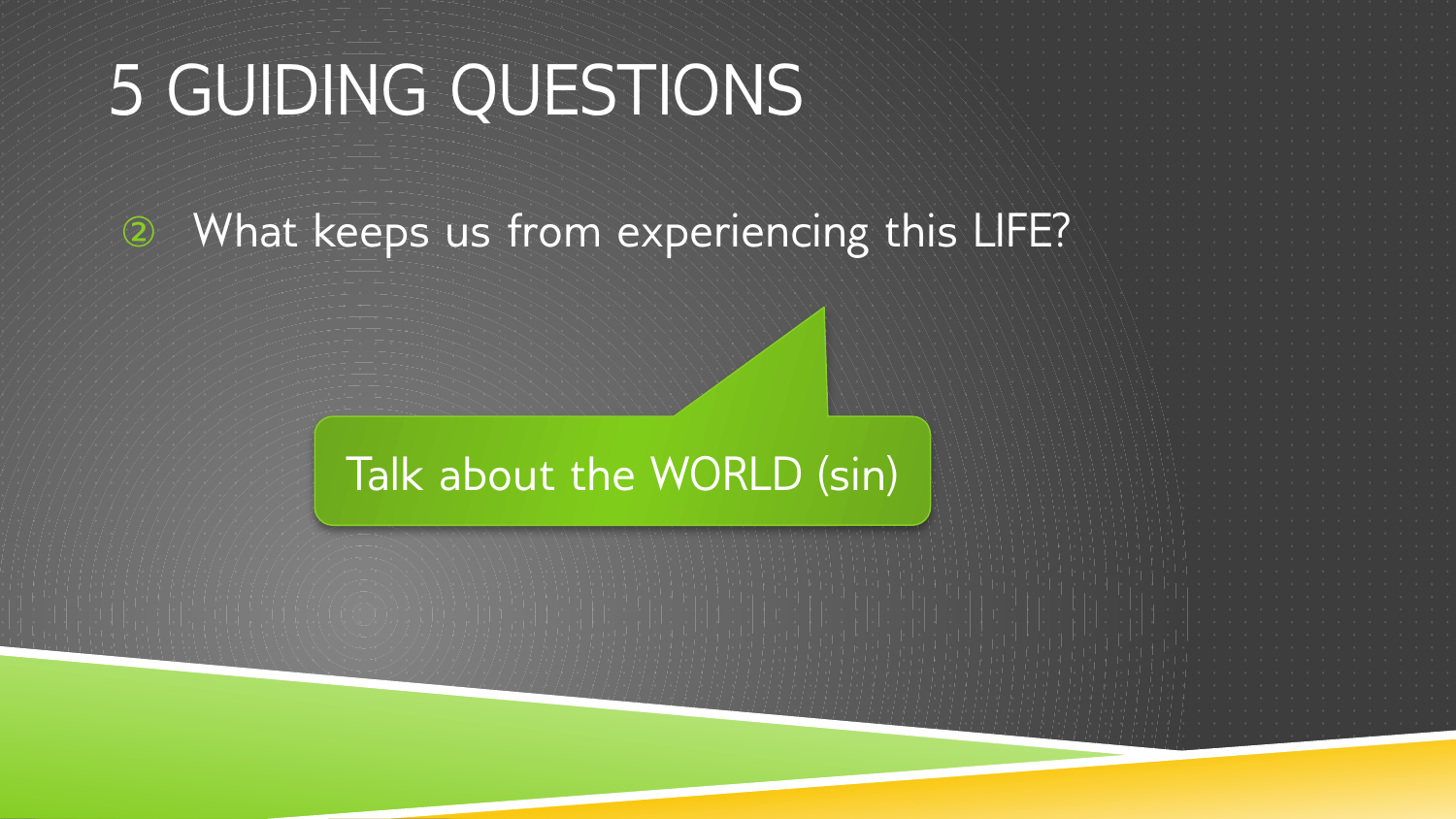

# 5 Guiding questions
What keeps us from experiencing this LIFE?
Talk about the WORLD (sin)